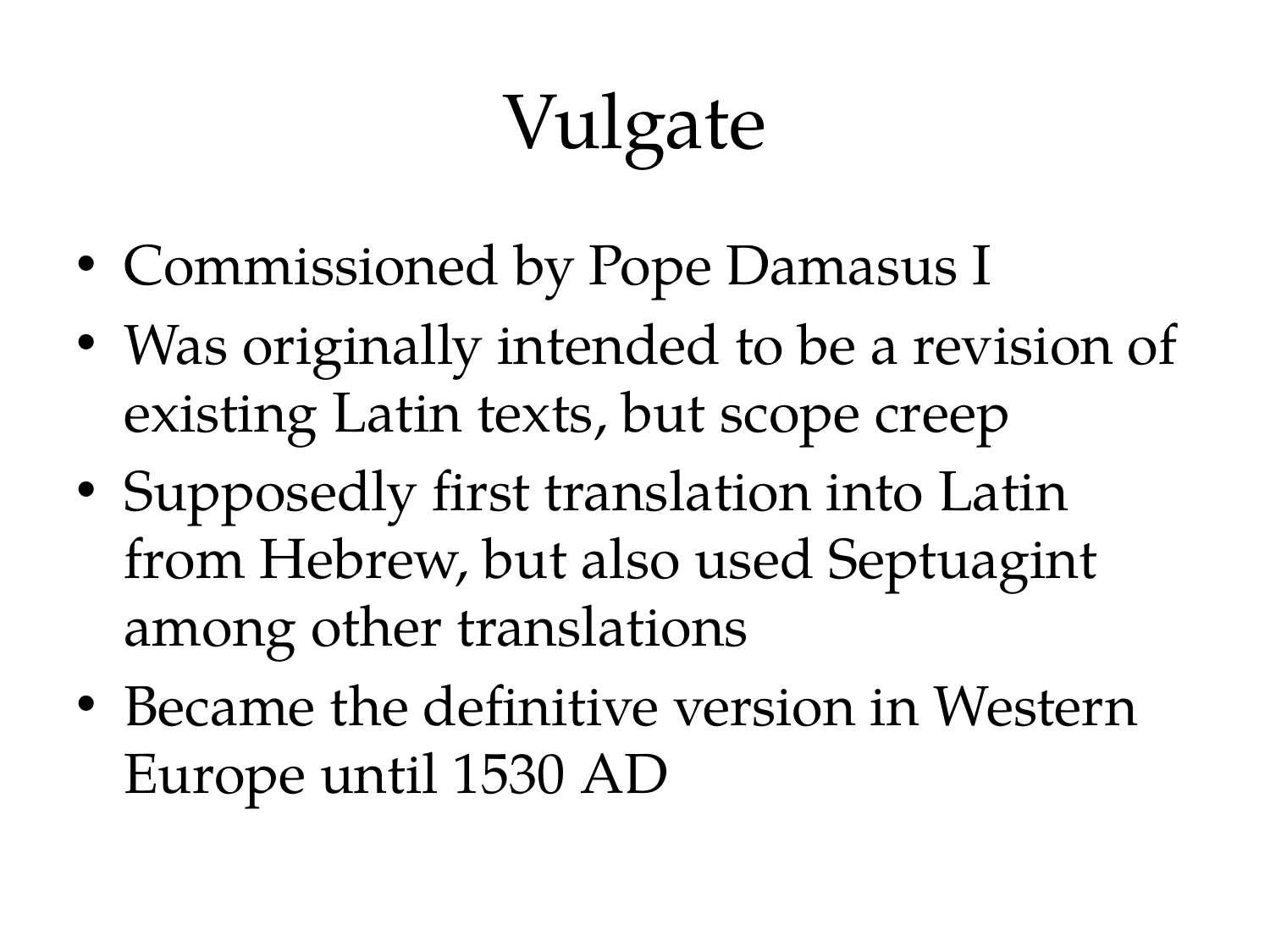

# Vulgate
Commissioned by Pope Damasus I
Was originally intended to be a revision of existing Latin texts, but scope creep
Supposedly first translation into Latin from Hebrew, but also used Septuagint among other translations
Became the definitive version in Western Europe until 1530 AD